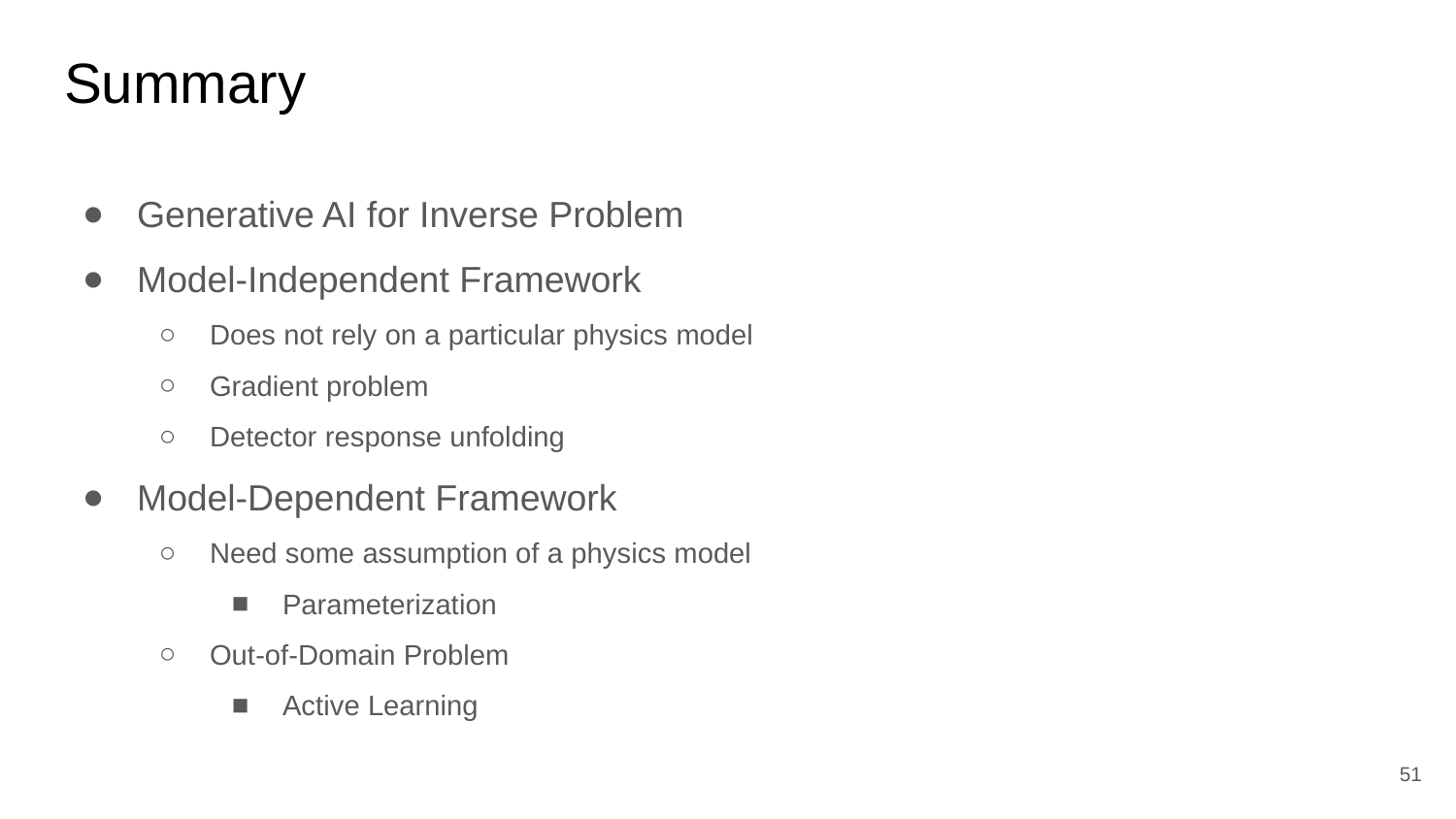

# Summary
Generative AI for Inverse Problem
Model-Independent Framework
Does not rely on a particular physics model
Gradient problem
Detector response unfolding
Model-Dependent Framework
Need some assumption of a physics model
Parameterization
Out-of-Domain Problem
Active Learning

51